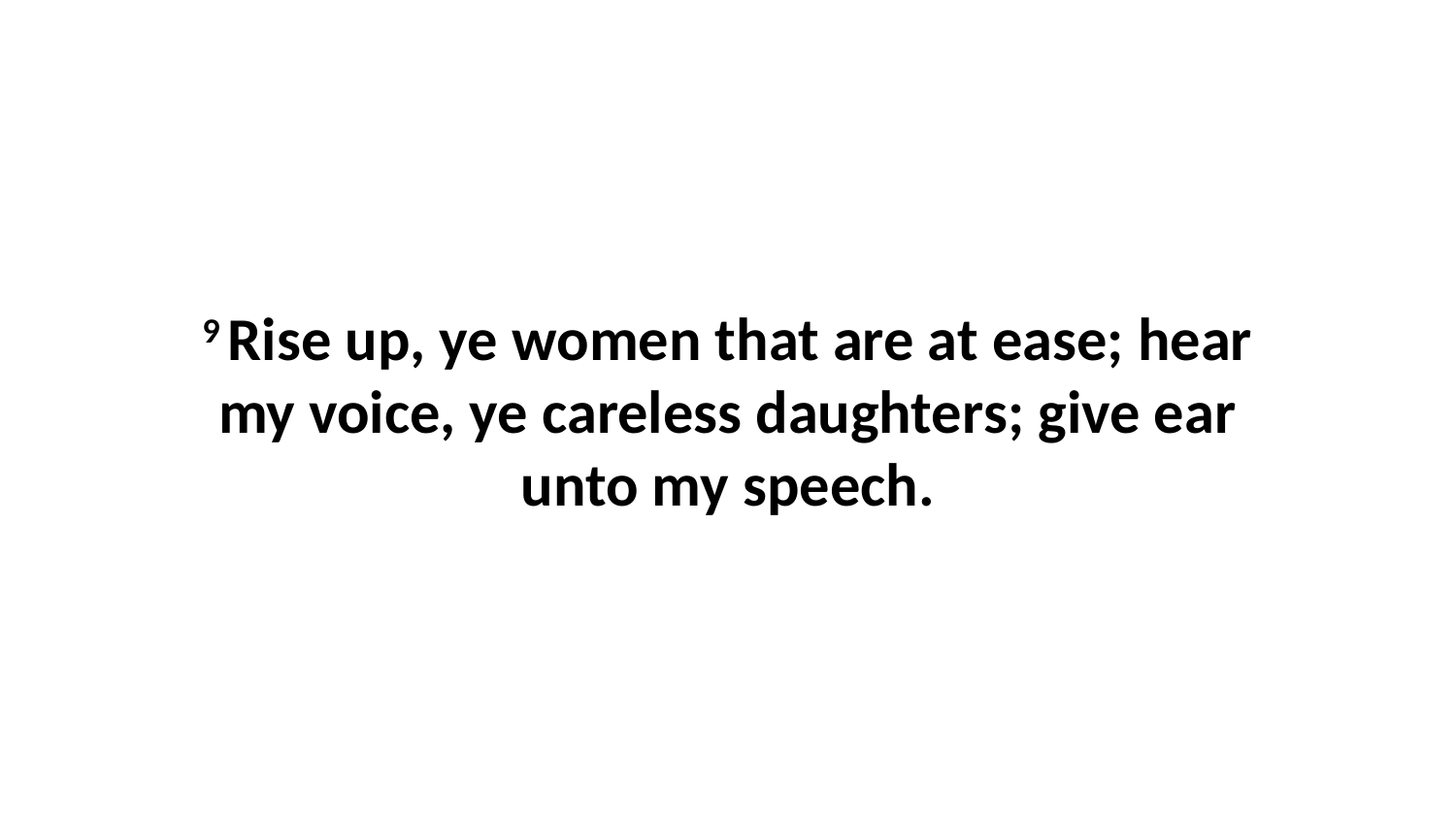

9 Rise up, ye women that are at ease; hear my voice, ye careless daughters; give ear unto my speech.